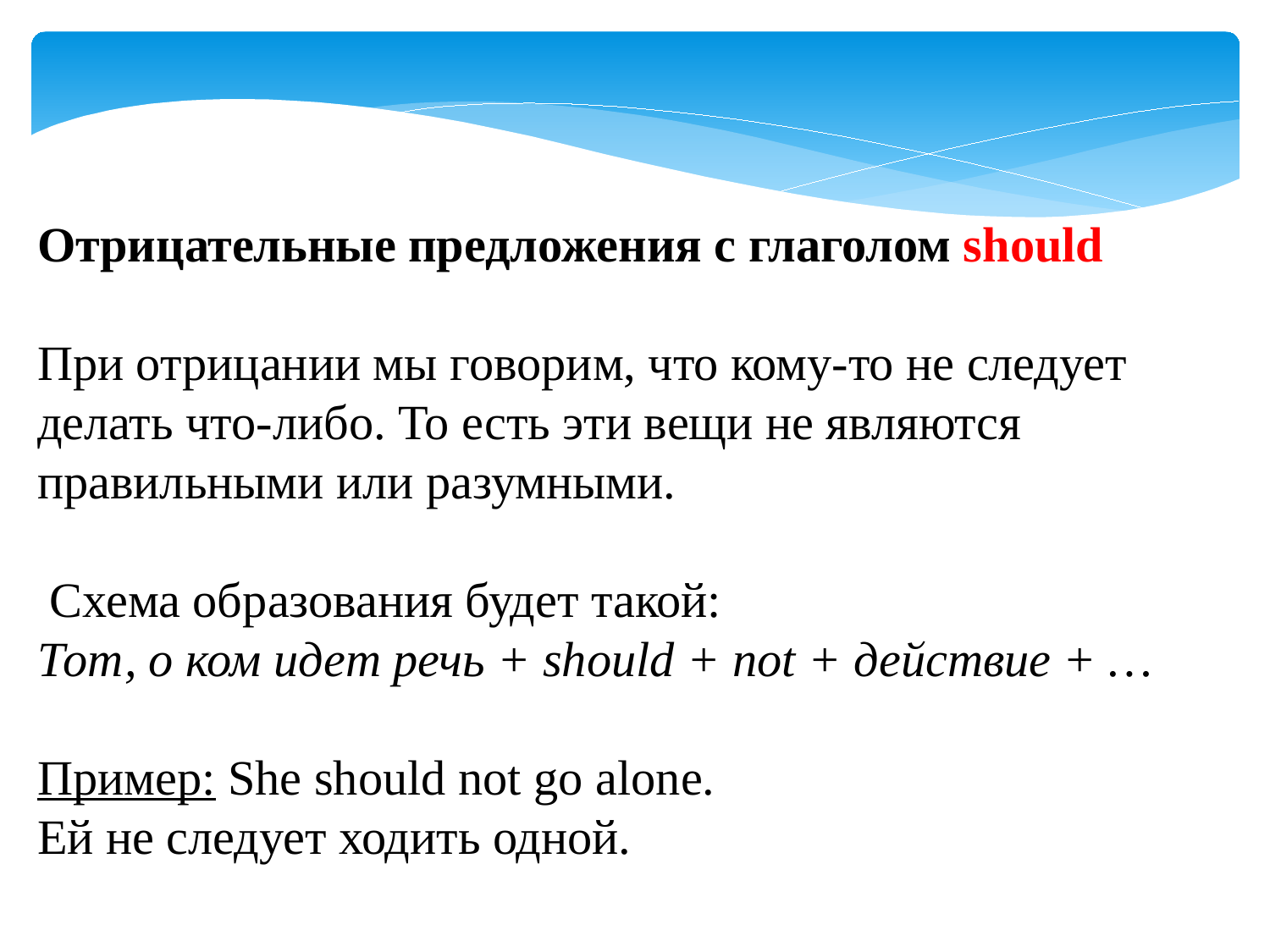

Отрицательные предложения с глаголом should

При отрицании мы говорим, что кому-то не следует делать что-либо. То есть эти вещи не являются правильными или разумными.

 Схема образования будет такой:
Тот, о ком идет речь + should + not + действие + …

Пример: She should not go alone.
Ей не следует ходить одной.